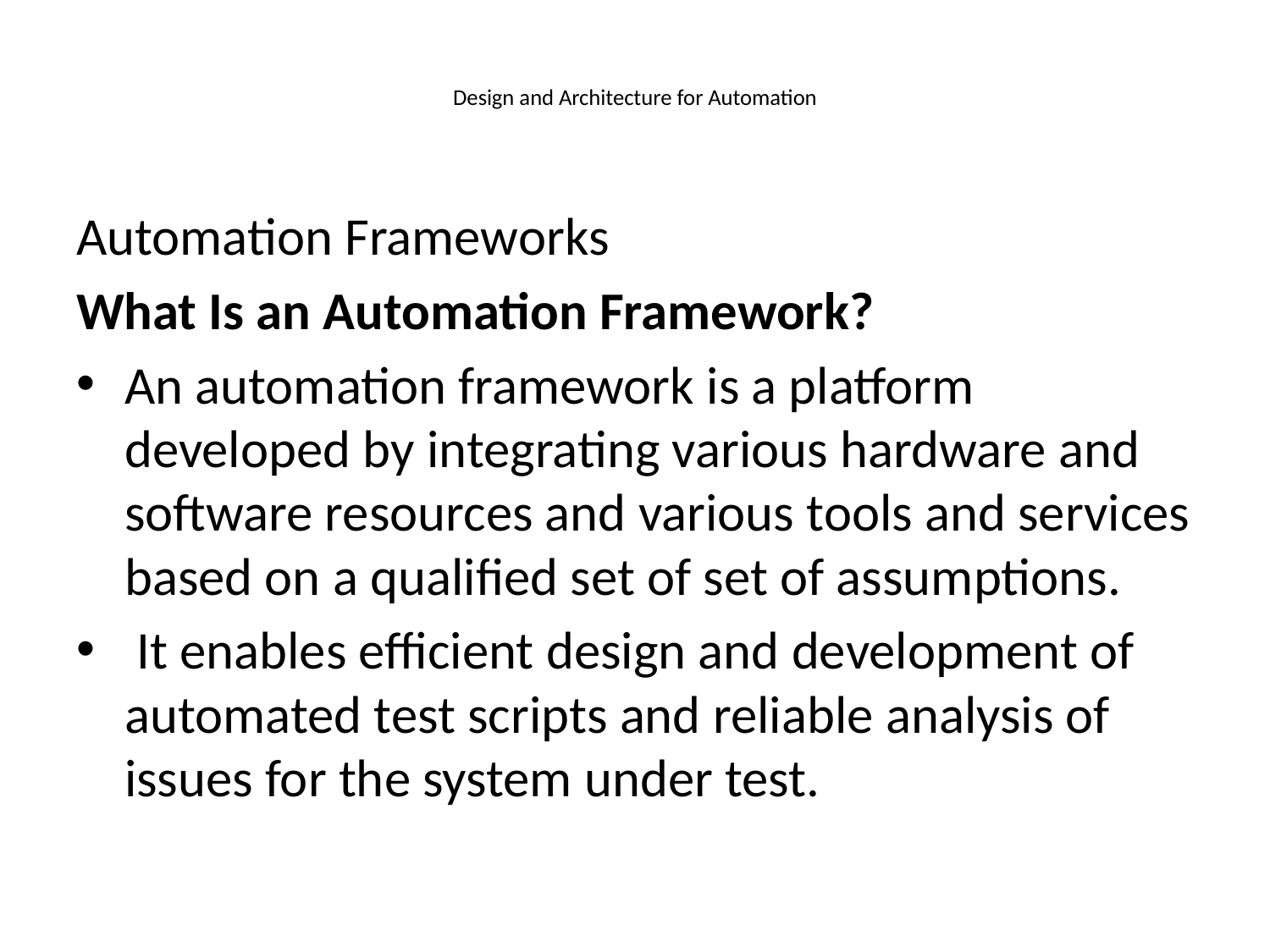

# Design and Architecture for Automation
Automation Frameworks
What Is an Automation Framework?
An automation framework is a platform developed by integrating various hardware and software resources and various tools and services based on a qualified set of set of assumptions.
 It enables efficient design and development of automated test scripts and reliable analysis of issues for the system under test.